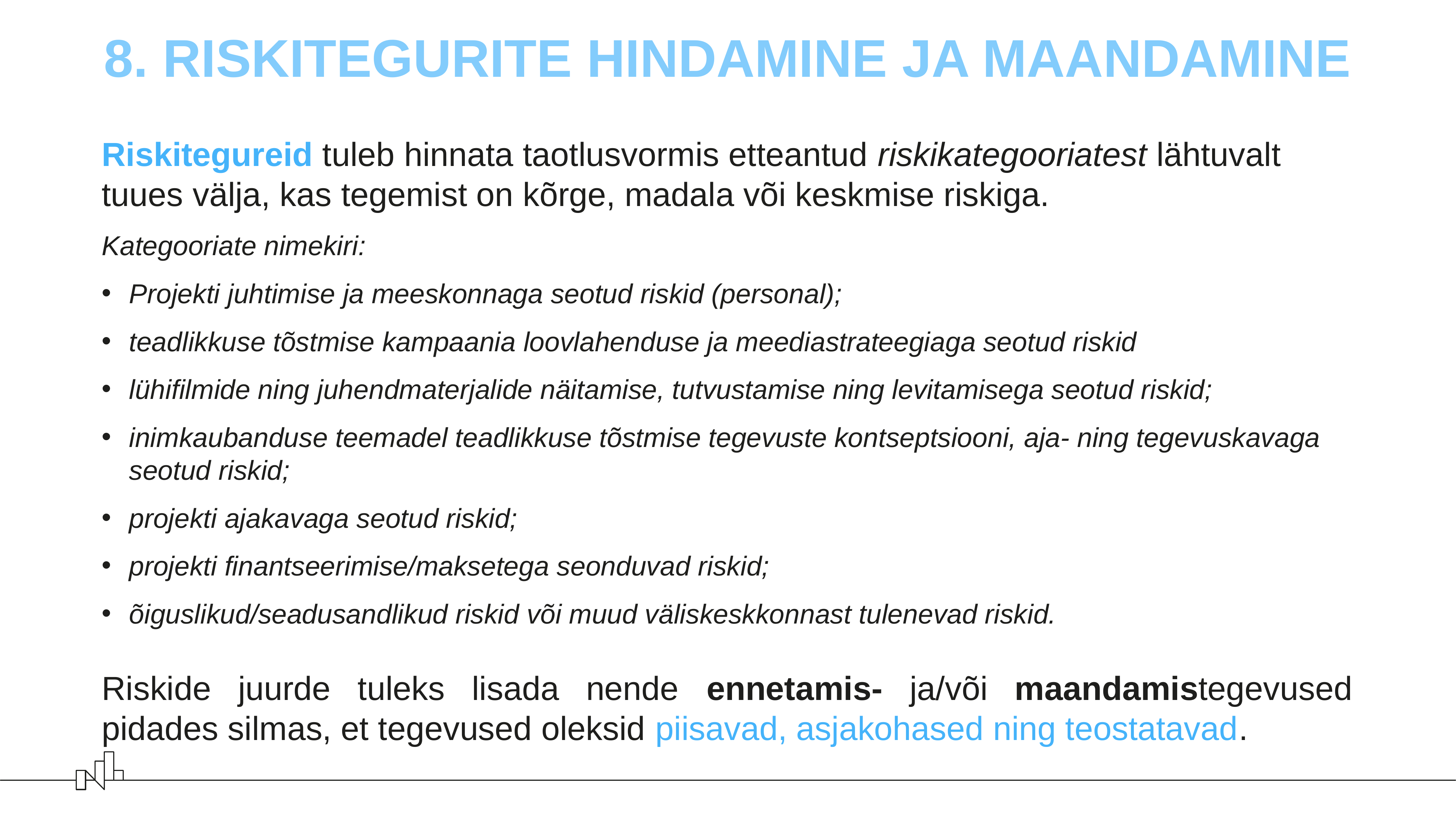

# 8. RISKITEGURITE HINDAMINE JA MAANDAMINE

Riskitegureid tuleb hinnata taotlusvormis etteantud riskikategooriatest lähtuvalt tuues välja, kas tegemist on kõrge, madala või keskmise riskiga.
Kategooriate nimekiri:
Projekti juhtimise ja meeskonnaga seotud riskid (personal);
teadlikkuse tõstmise kampaania loovlahenduse ja meediastrateegiaga seotud riskid
lühifilmide ning juhendmaterjalide näitamise, tutvustamise ning levitamisega seotud riskid;
inimkaubanduse teemadel teadlikkuse tõstmise tegevuste kontseptsiooni, aja- ning tegevuskavaga seotud riskid;
projekti ajakavaga seotud riskid;
projekti finantseerimise/maksetega seonduvad riskid;
õiguslikud/seadusandlikud riskid või muud väliskeskkonnast tulenevad riskid.

Riskide juurde tuleks lisada nende ennetamis- ja/või maandamistegevused pidades silmas, et tegevused oleksid piisavad, asjakohased ning teostatavad.